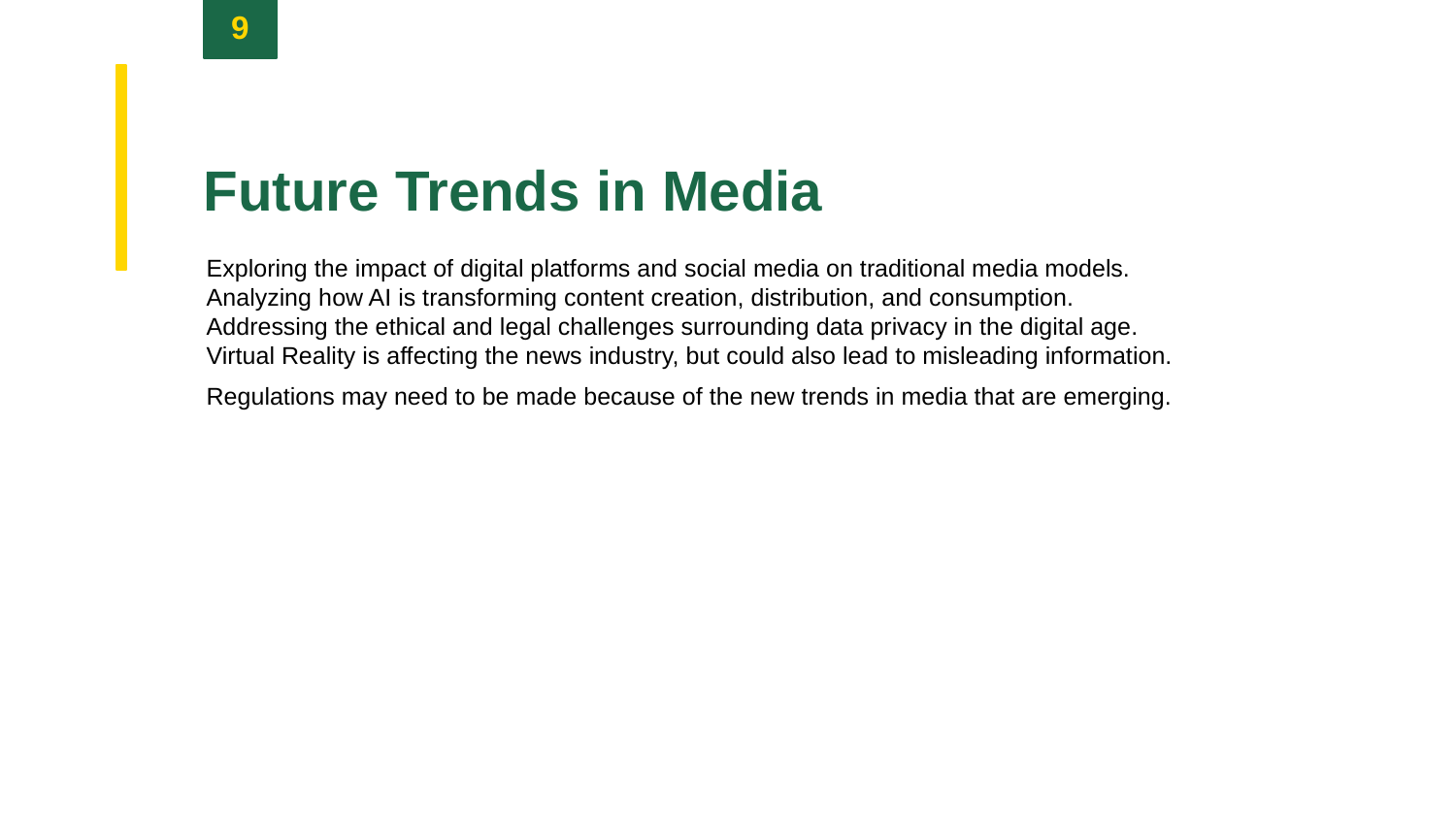

9

Future Trends in Media
Exploring the impact of digital platforms and social media on traditional media models.
Analyzing how AI is transforming content creation, distribution, and consumption.
Addressing the ethical and legal challenges surrounding data privacy in the digital age.
Virtual Reality is affecting the news industry, but could also lead to misleading information.
Regulations may need to be made because of the new trends in media that are emerging.